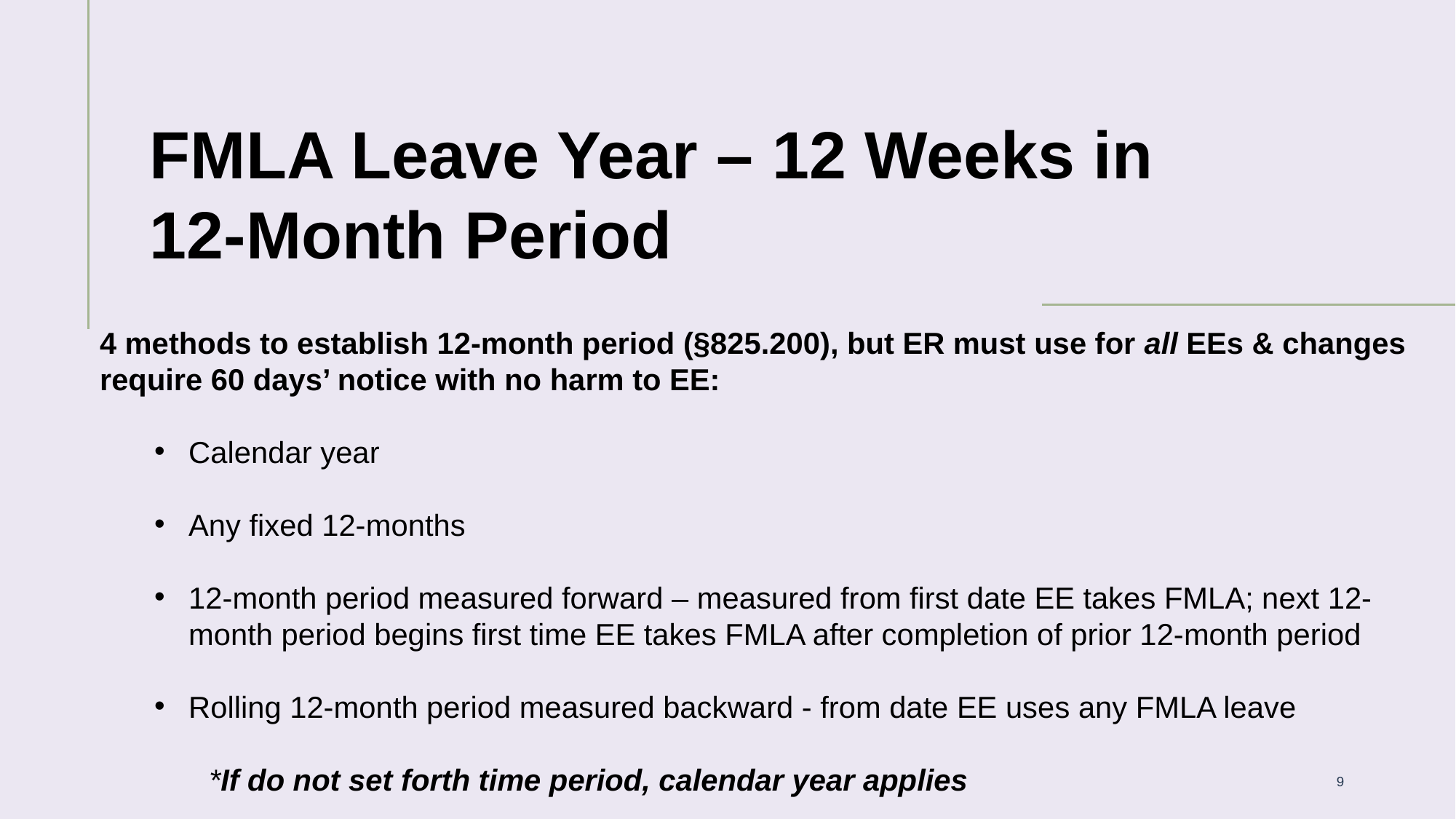

FMLA Leave Year – 12 Weeks in 12-Month Period
4 methods to establish 12-month period (§825.200), but ER must use for all EEs & changes require 60 days’ notice with no harm to EE:

Calendar year

Any fixed 12-months

12-month period measured forward – measured from first date EE takes FMLA; next 12-month period begins first time EE takes FMLA after completion of prior 12-month period

Rolling 12-month period measured backward - from date EE uses any FMLA leave

*If do not set forth time period, calendar year applies
9